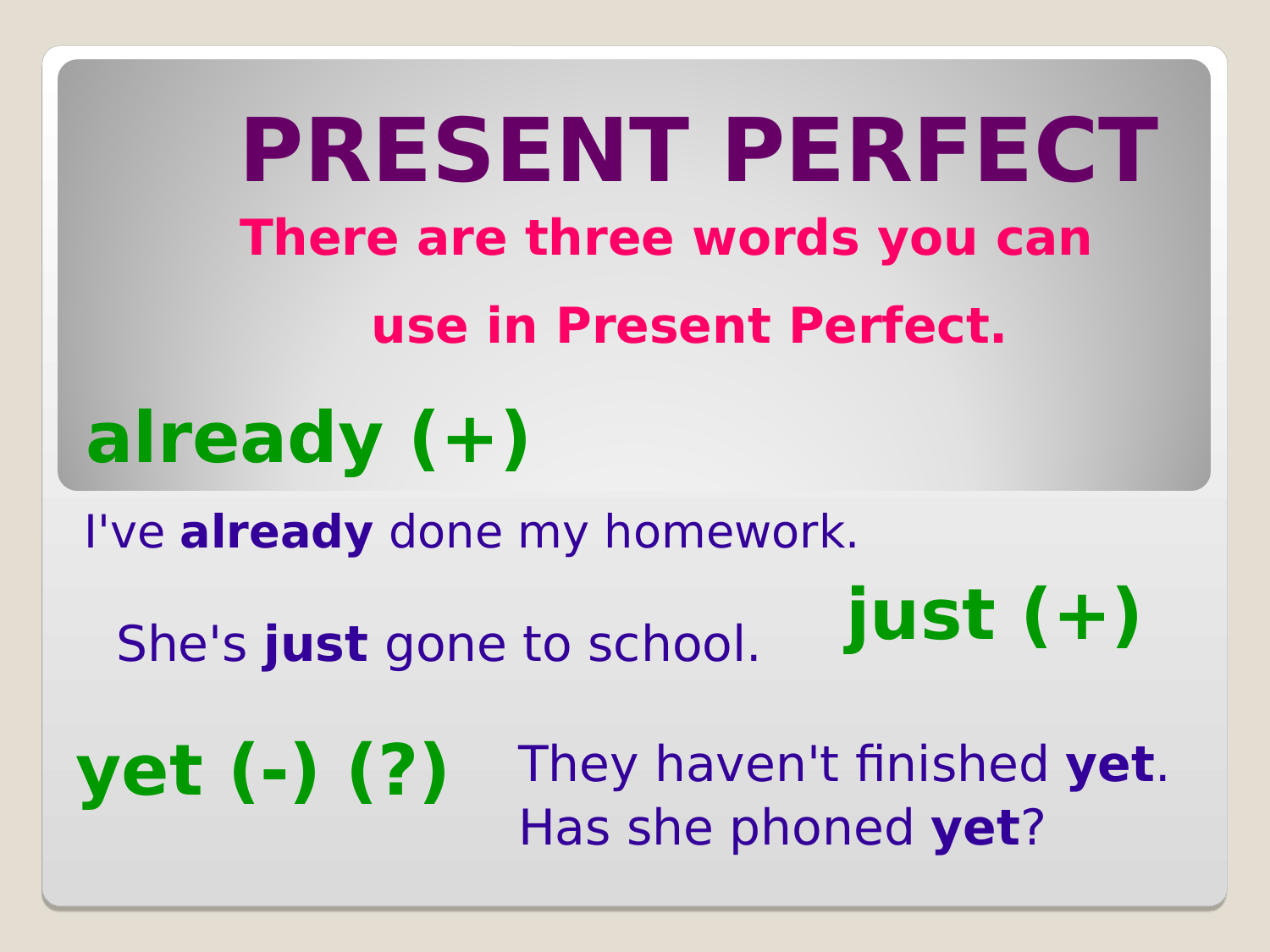

PRESENT PERFECT
There are three words you can use in Present Perfect.
already (+)
I've already done my homework.
just (+)
She's just gone to school.
yet (-) (?)
They haven't finished yet.
Has she phoned yet?